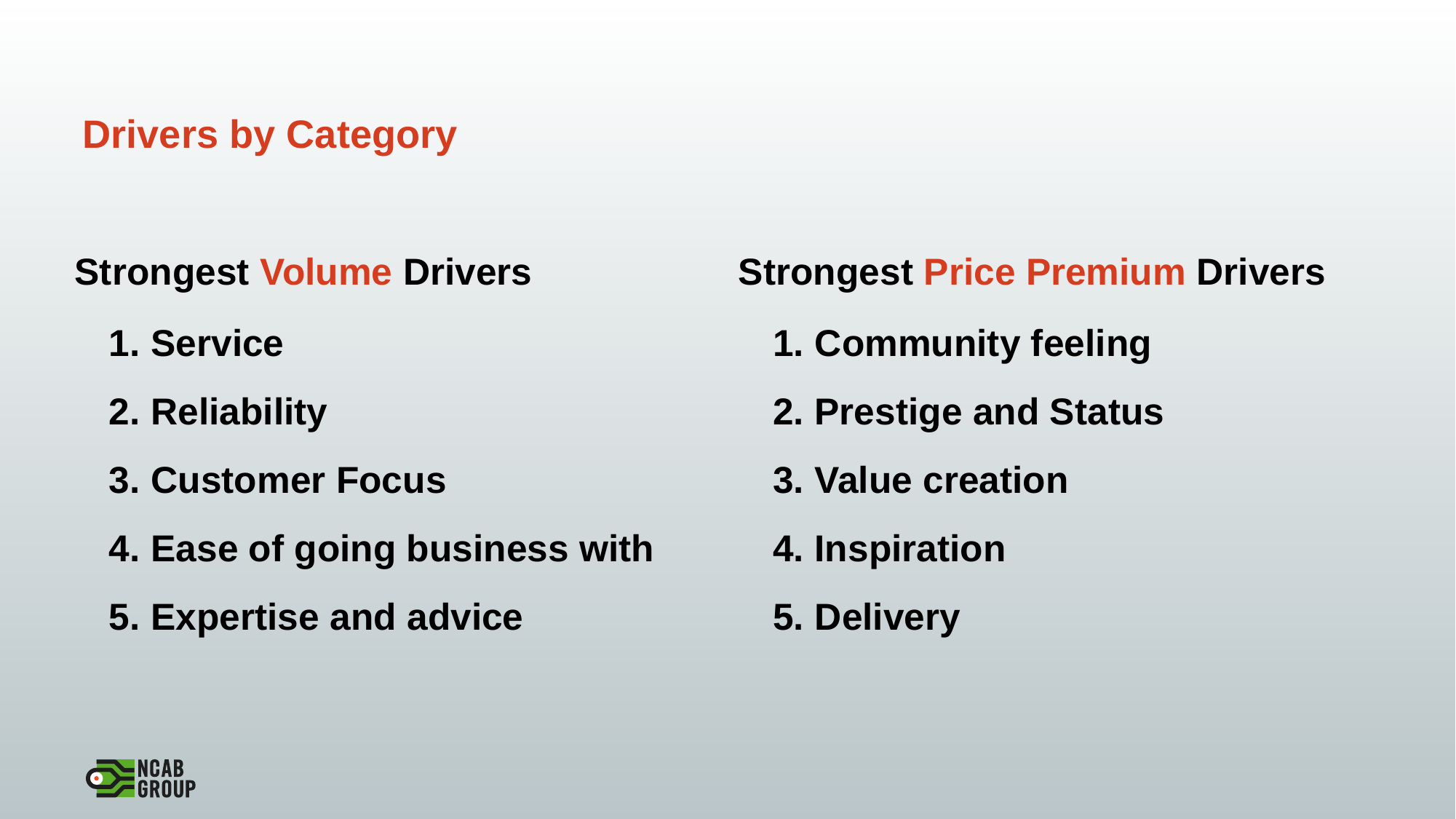

# Drivers by Category

Strongest Volume Drivers
Service
Reliability
Customer Focus
Ease of going business with
Expertise and advice

Strongest Price Premium Drivers
Community feeling
Prestige and Status
Value creation
Inspiration
Delivery